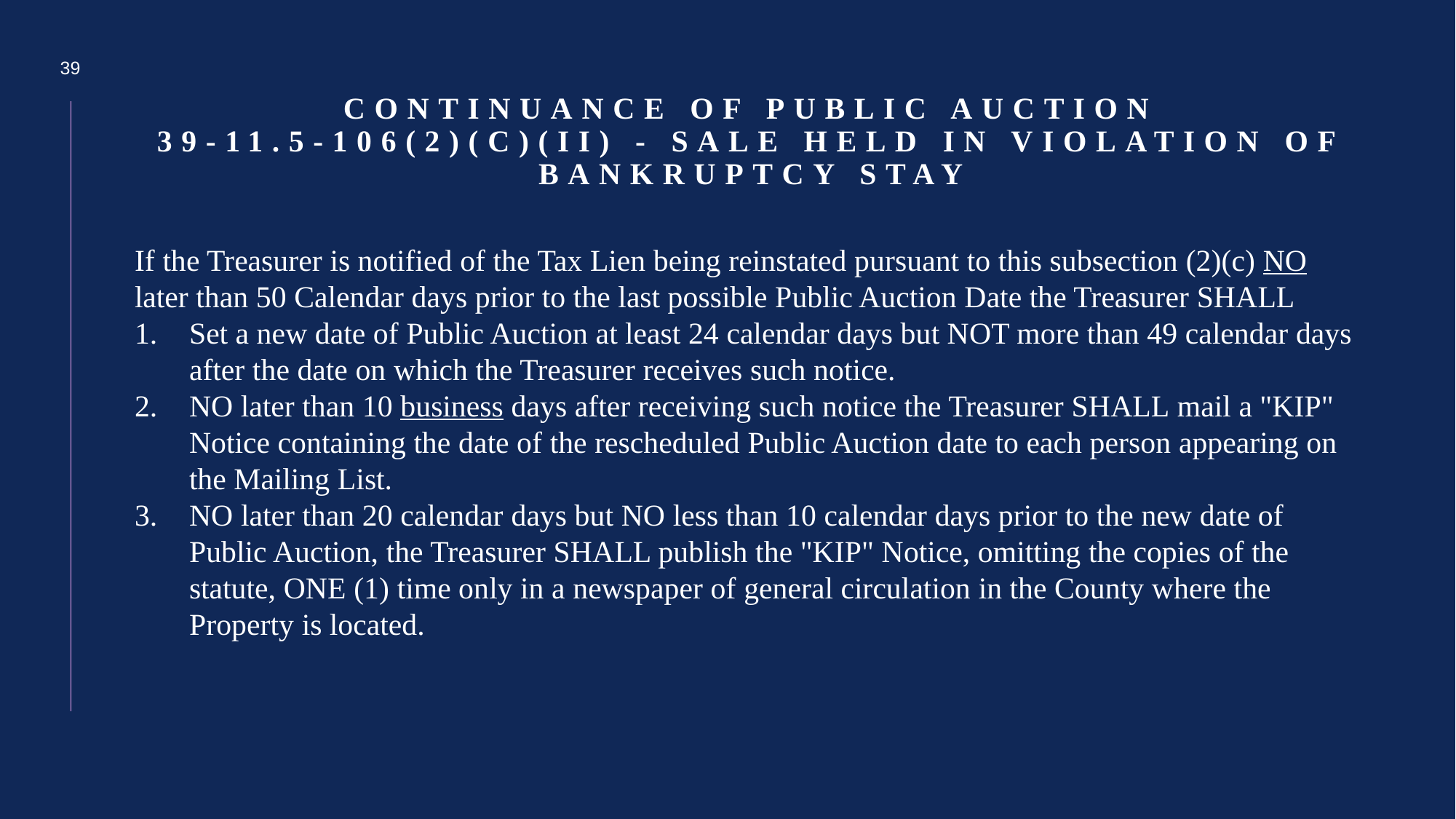

39
# Continuance of Public Auction 39-11.5-106(2)(c)(II) - Sale Held In Violation of Bankruptcy Stay
If the Treasurer is notified of the Tax Lien being reinstated pursuant to this subsection (2)(c) NO later than 50 Calendar days prior to the last possible Public Auction Date the Treasurer SHALL
Set a new date of Public Auction at least 24 calendar days but NOT more than 49 calendar days after the date on which the Treasurer receives such notice.
NO later than 10 business days after receiving such notice the Treasurer SHALL mail a "KIP" Notice containing the date of the rescheduled Public Auction date to each person appearing on the Mailing List.
NO later than 20 calendar days but NO less than 10 calendar days prior to the new date of Public Auction, the Treasurer SHALL publish the "KIP" Notice, omitting the copies of the statute, ONE (1) time only in a newspaper of general circulation in the County where the Property is located.